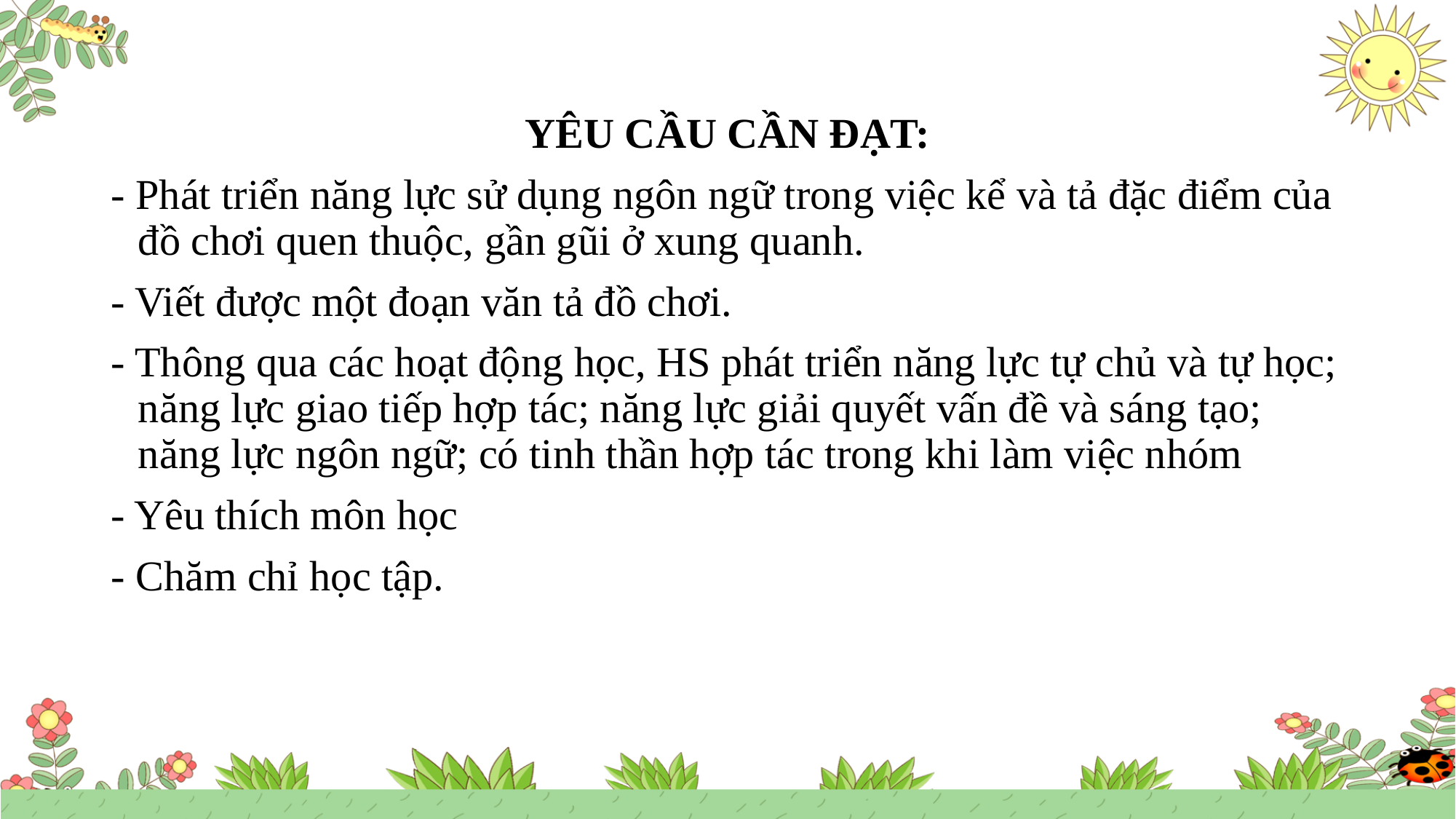

YÊU CẦU CẦN ĐẠT:
- Phát triển năng lực sử dụng ngôn ngữ trong việc kể và tả đặc điểm của đồ chơi quen thuộc, gần gũi ở xung quanh.
- Viết được một đoạn văn tả đồ chơi.
- Thông qua các hoạt động học, HS phát triển năng lực tự chủ và tự học; năng lực giao tiếp hợp tác; năng lực giải quyết vấn đề và sáng tạo; năng lực ngôn ngữ; có tinh thần hợp tác trong khi làm việc nhóm
- Yêu thích môn học
- Chăm chỉ học tập.